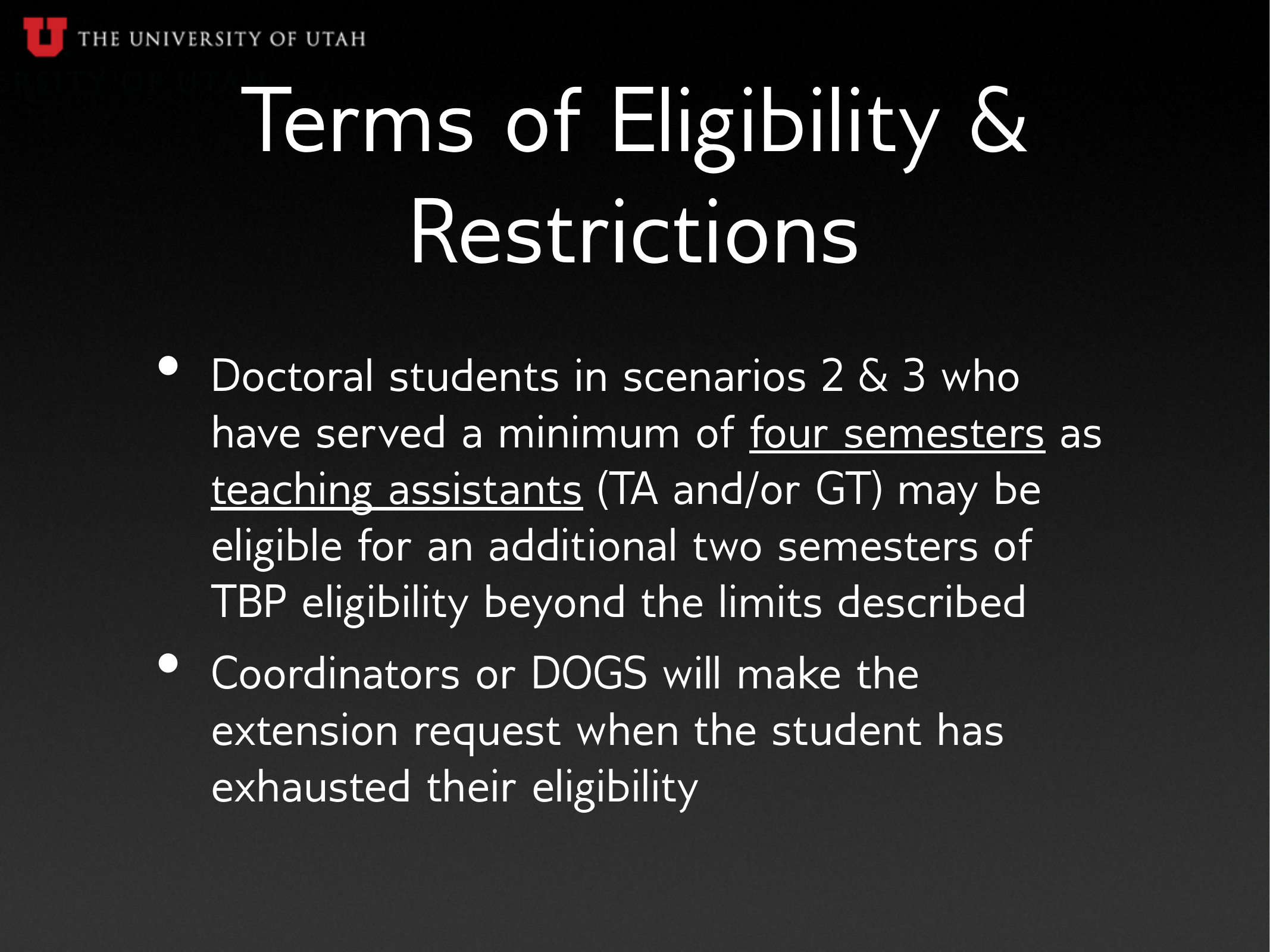

# Terms of Eligibility & Restrictions
Doctoral students in scenarios 2 & 3 who have served a minimum of four semesters as teaching assistants (TA and/or GT) may be eligible for an additional two semesters of TBP eligibility beyond the limits described
Coordinators or DOGS will make the extension request when the student has exhausted their eligibility